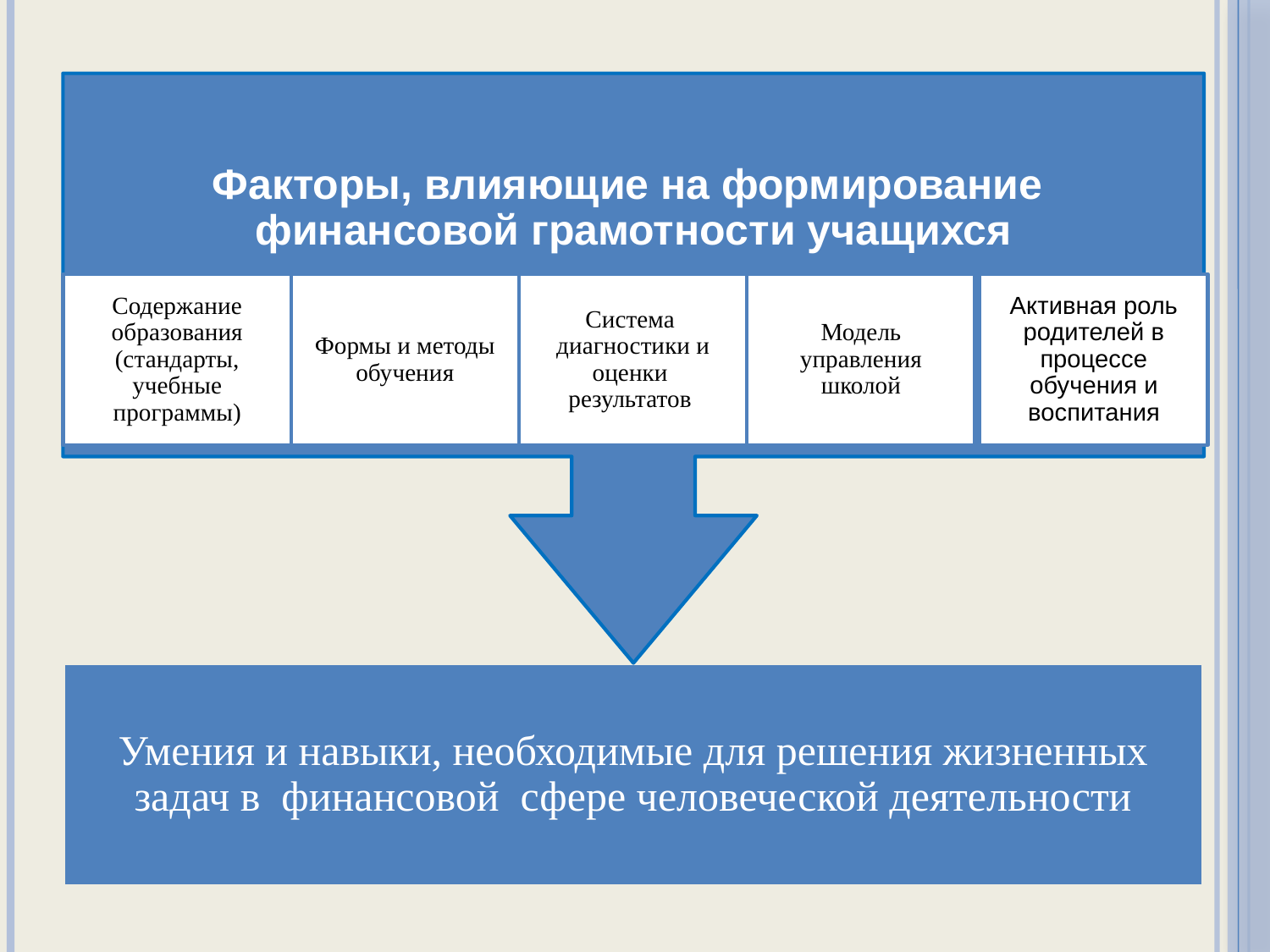

Факторы, влияющие на формирование  финансовой грамотности учащихся
Содержание образования (стандарты, учебные программы)
Формы и методы обучения
Система  диагностики и оценки  результатов
Модель управления школой
Активная роль родителей в процессе обучения и воспитания
Умения и навыки, необходимые для решения жизненных задач в  финансовой  сфере человеческой деятельности